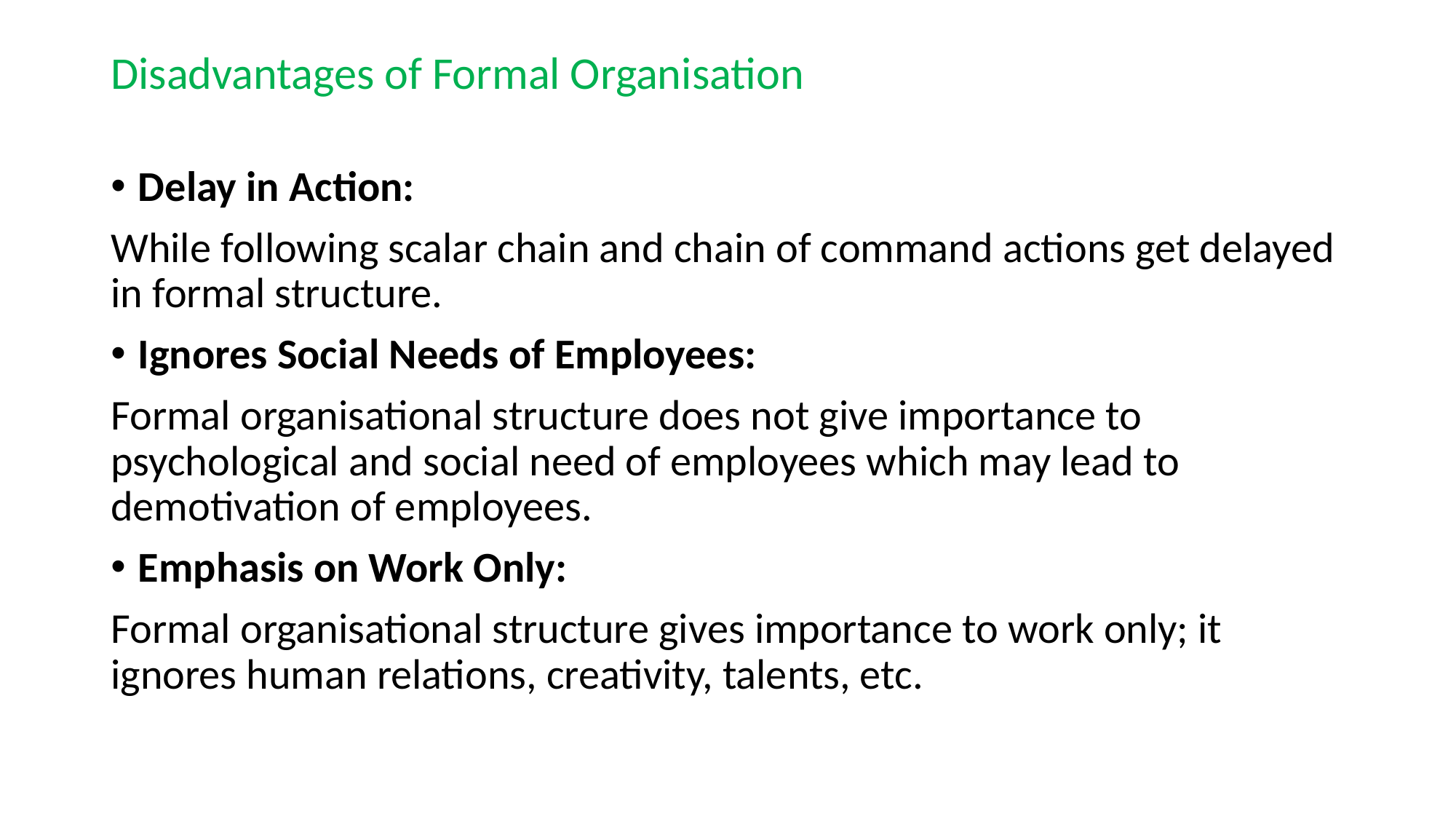

# Disadvantages of Formal Organisation
Delay in Action:
While following scalar chain and chain of command actions get delayed in formal structure.
Ignores Social Needs of Employees:
Formal organisational structure does not give importance to psychological and social need of employees which may lead to demotivation of employees.
Emphasis on Work Only:
Formal organisational structure gives importance to work only; it ignores human relations, creativity, talents, etc.